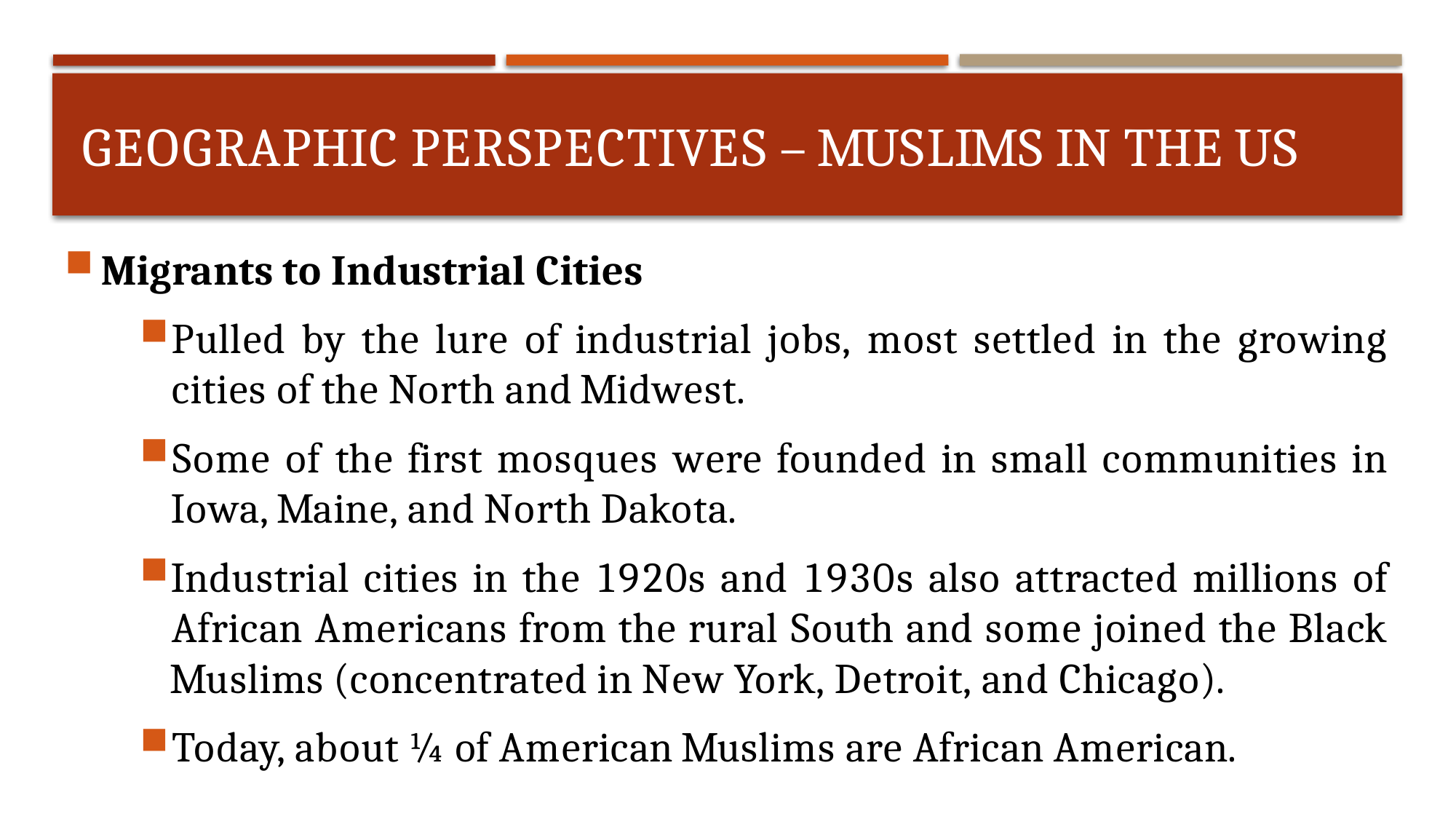

# Geographic perspectives – Muslims in the us
Migrants to Industrial Cities
Pulled by the lure of industrial jobs, most settled in the growing cities of the North and Midwest.
Some of the first mosques were founded in small communities in Iowa, Maine, and North Dakota.
Industrial cities in the 1920s and 1930s also attracted millions of African Americans from the rural South and some joined the Black Muslims (concentrated in New York, Detroit, and Chicago).
Today, about ¼ of American Muslims are African American.